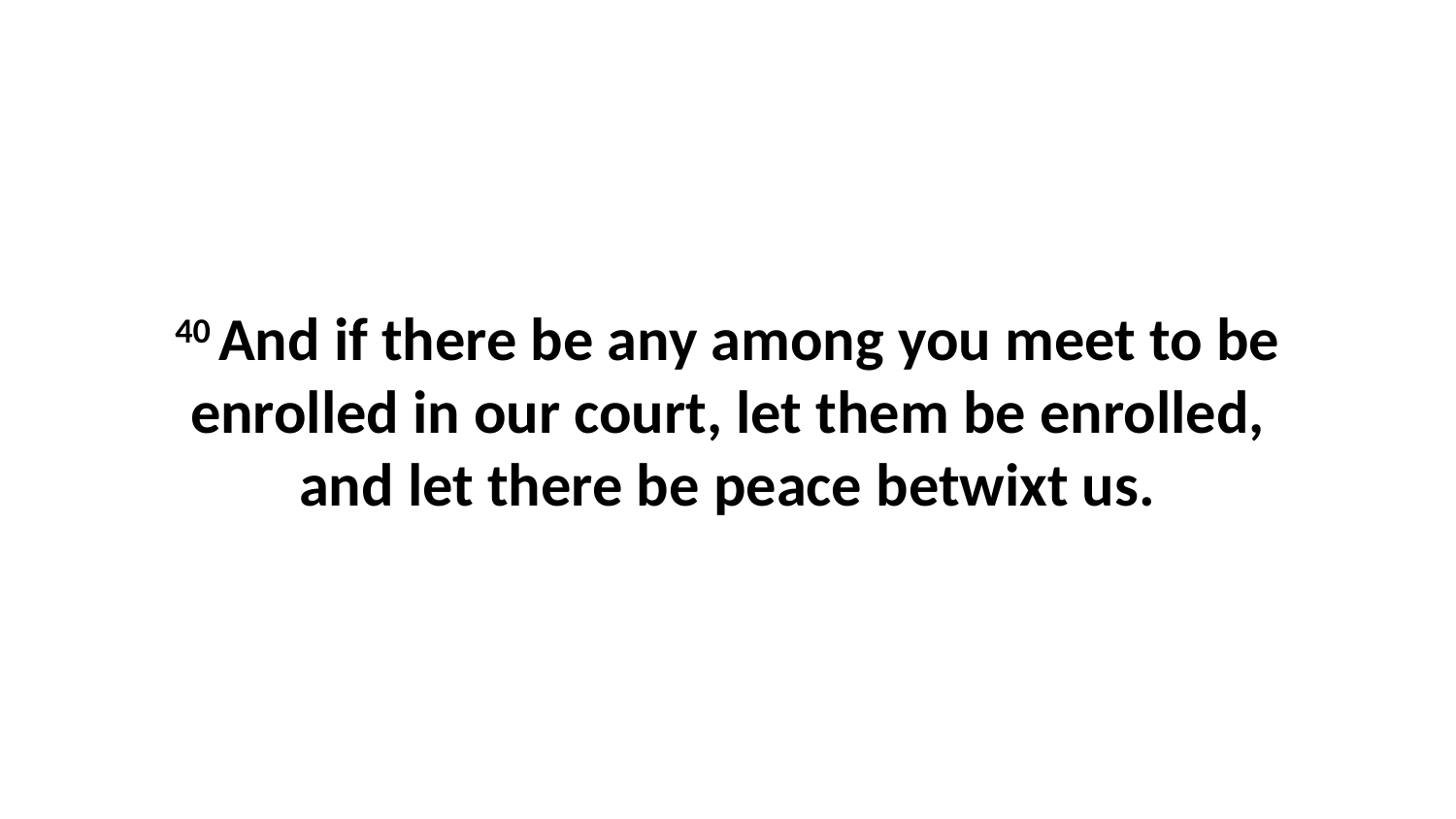

40 And if there be any among you meet to be enrolled in our court, let them be enrolled, and let there be peace betwixt us.